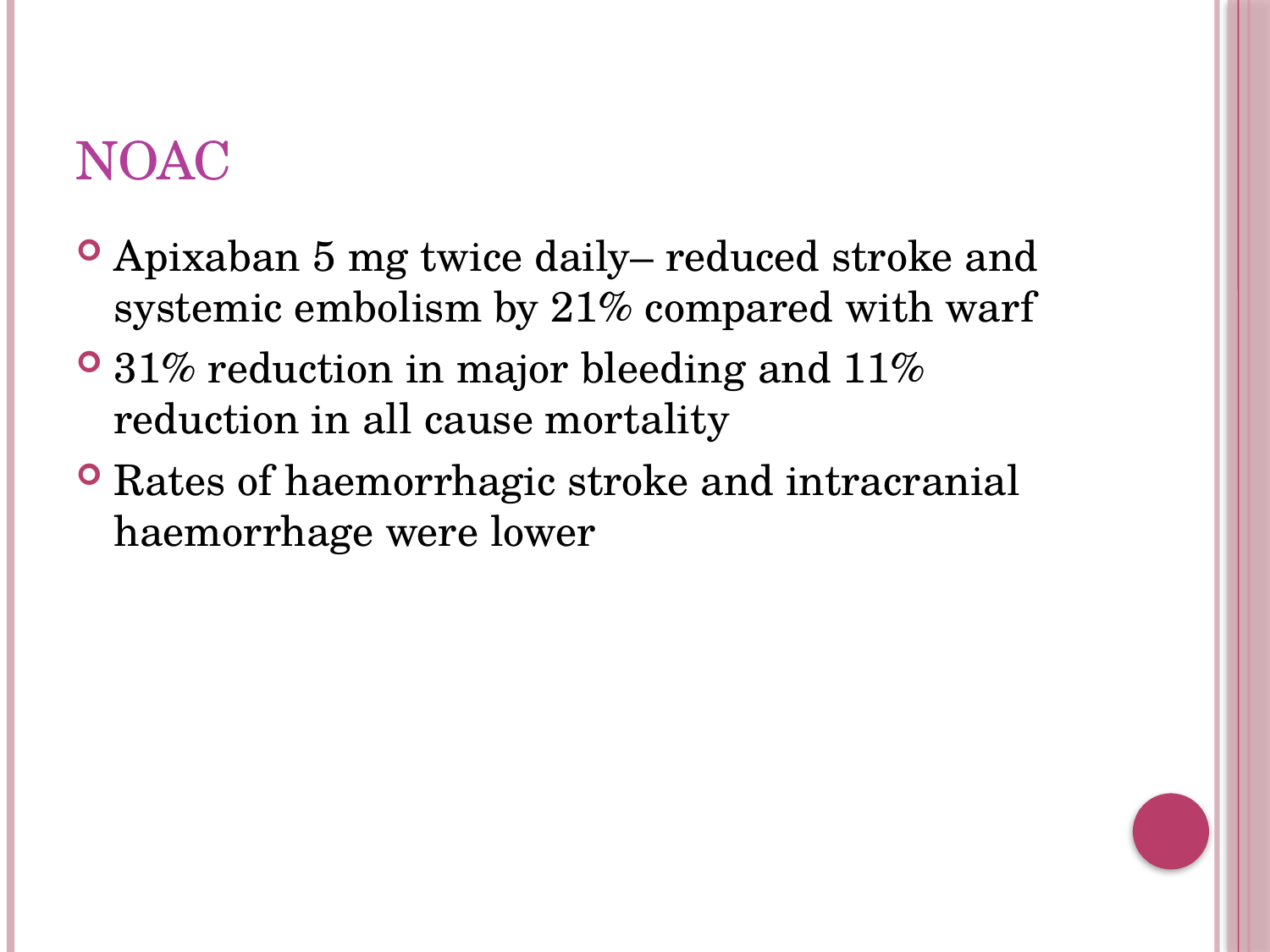

# NOAC
Apixaban 5 mg twice daily– reduced stroke and systemic embolism by 21% compared with warf
31% reduction in major bleeding and 11% reduction in all cause mortality
Rates of haemorrhagic stroke and intracranial haemorrhage were lower